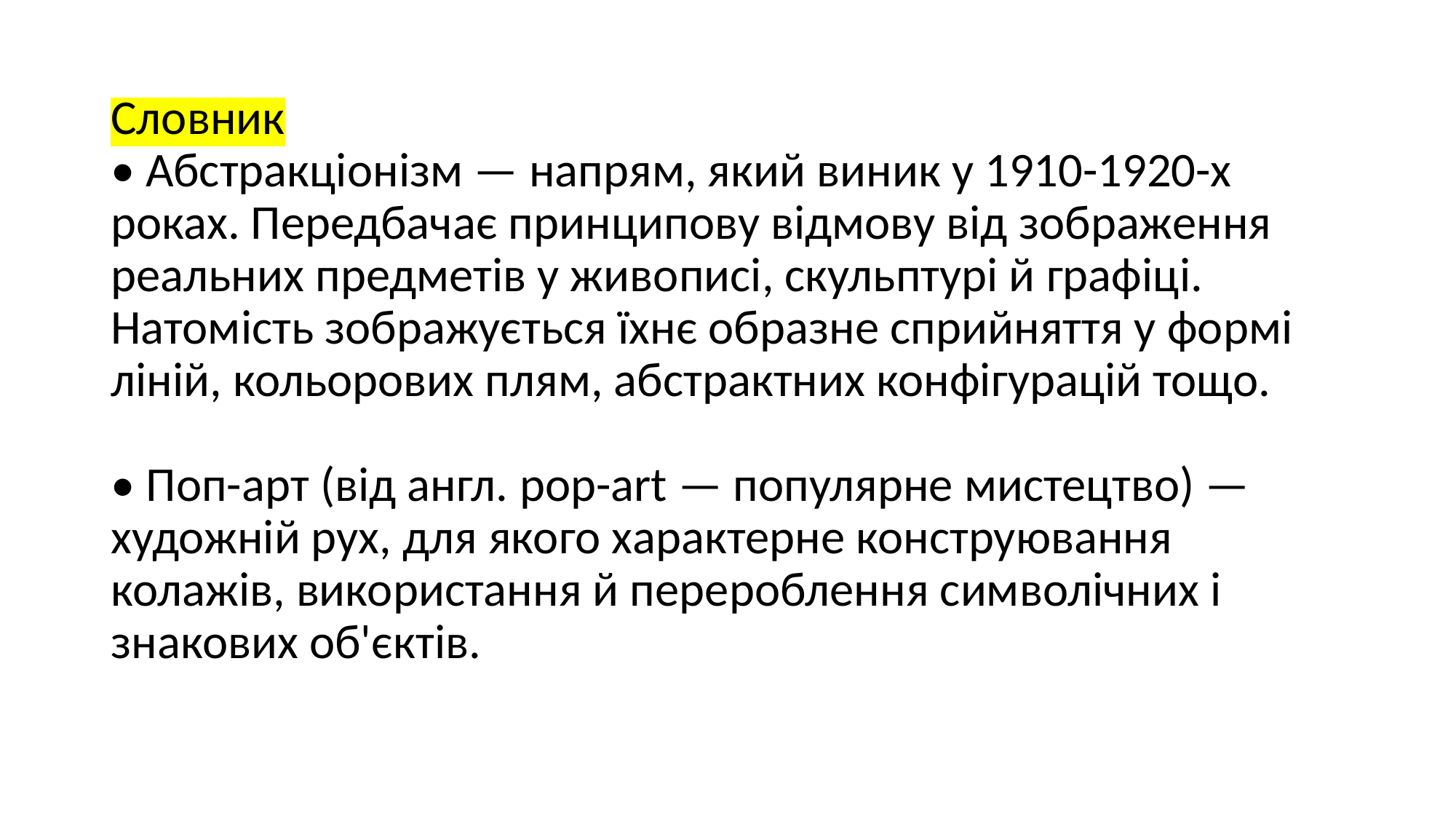

# Словник • Абстракціонізм — напрям, який виник у 1910-1920-х роках. Передбачає принципову відмову від зображення реальних предметів у живописі, скульптурі й графіці. Натомість зображується їхнє образне сприйняття у формі ліній, кольорових плям, абстрактних конфігурацій тощо. • Поп-арт (від англ. pop-art — популярне мистецтво) — художній рух, для якого характерне конструювання колажів, використання й перероблення символічних і знакових об'єктів.